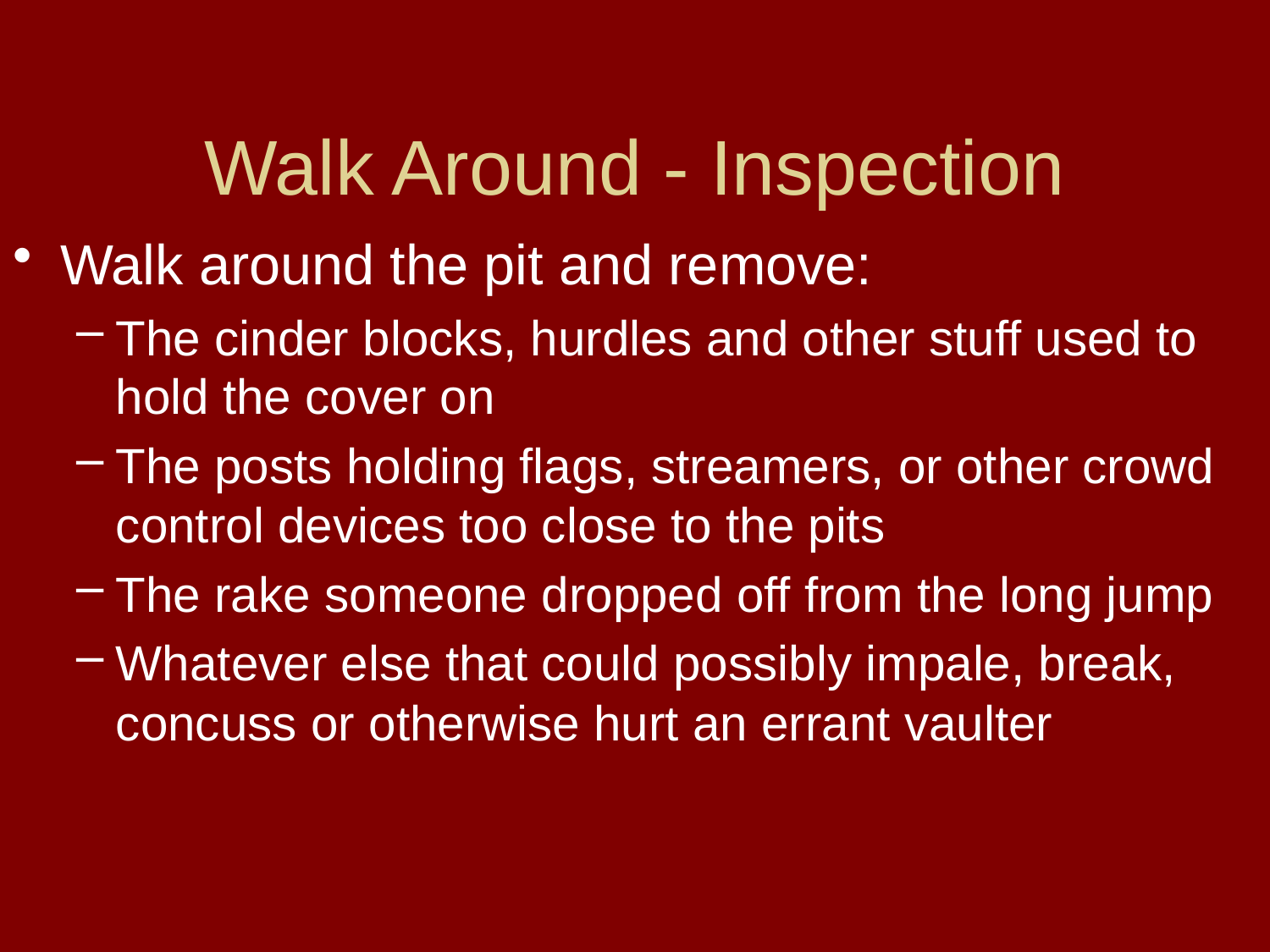

# Walk Around - Inspection
Walk around the pit and remove:
The cinder blocks, hurdles and other stuff used to hold the cover on
The posts holding flags, streamers, or other crowd control devices too close to the pits
The rake someone dropped off from the long jump
Whatever else that could possibly impale, break, concuss or otherwise hurt an errant vaulter